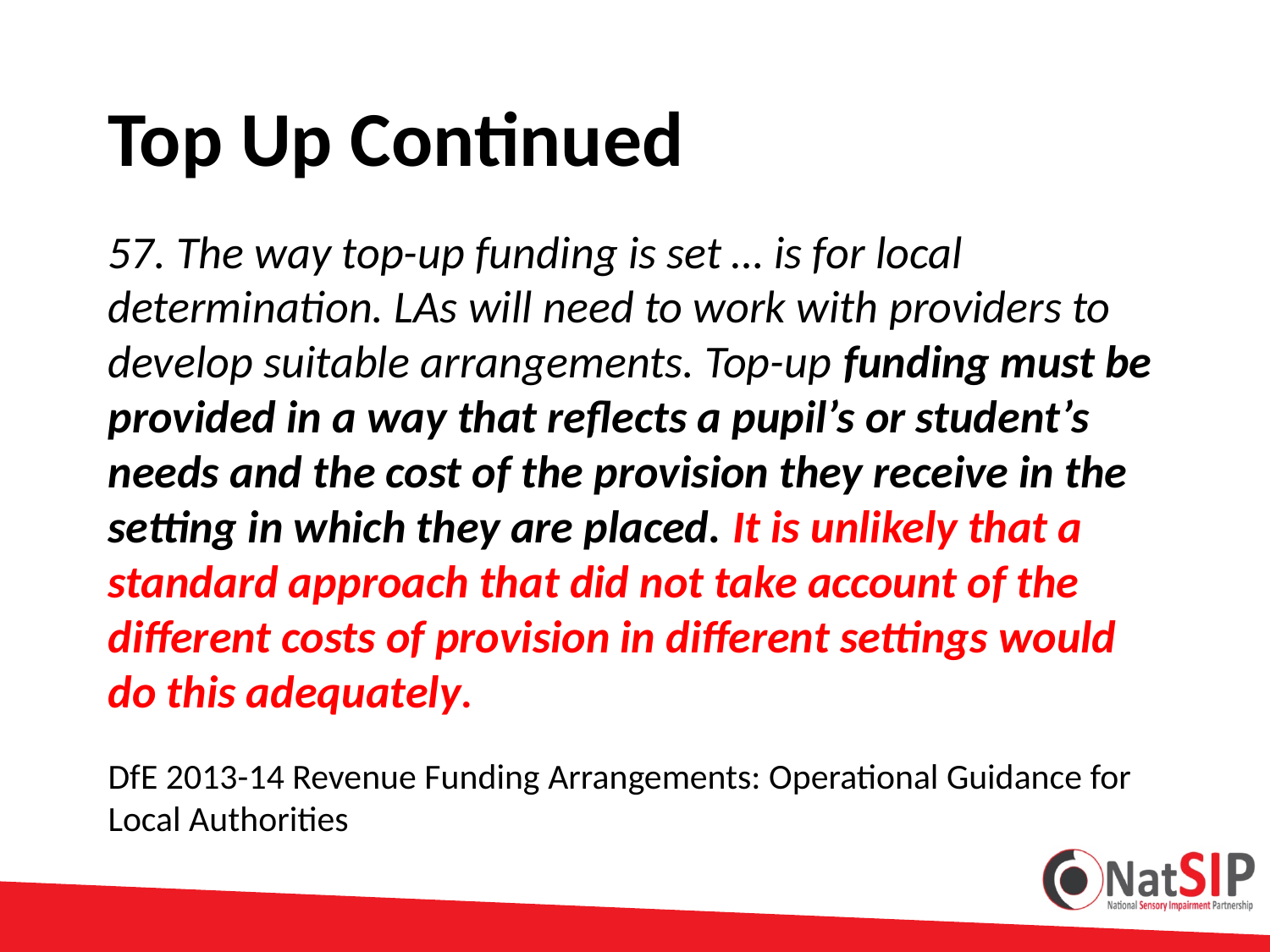

# Top Up Continued
57. The way top-up funding is set … is for local determination. LAs will need to work with providers to develop suitable arrangements. Top-up funding must be provided in a way that reflects a pupil’s or student’s needs and the cost of the provision they receive in the setting in which they are placed. It is unlikely that a standard approach that did not take account of the different costs of provision in different settings would do this adequately.

DfE 2013-14 Revenue Funding Arrangements: Operational Guidance for Local Authorities